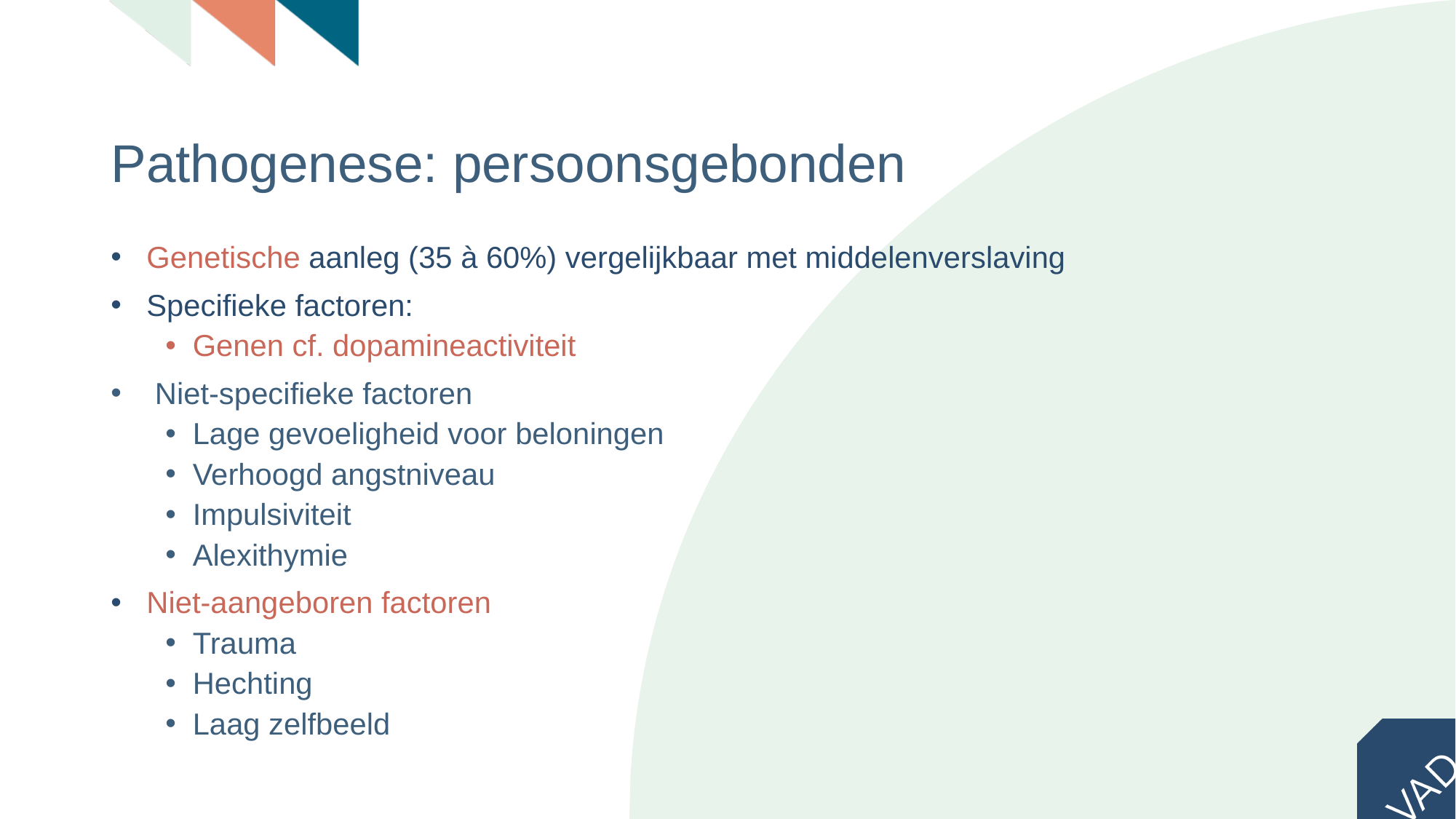

# Pathogenese: persoonsgebonden
 Genetische aanleg (35 à 60%) vergelijkbaar met middelenverslaving
 Specifieke factoren:
Genen cf. dopamineactiviteit
  Niet-specifieke factoren
Lage gevoeligheid voor beloningen
Verhoogd angstniveau
Impulsiviteit
Alexithymie
 Niet-aangeboren factoren
Trauma
Hechting
Laag zelfbeeld